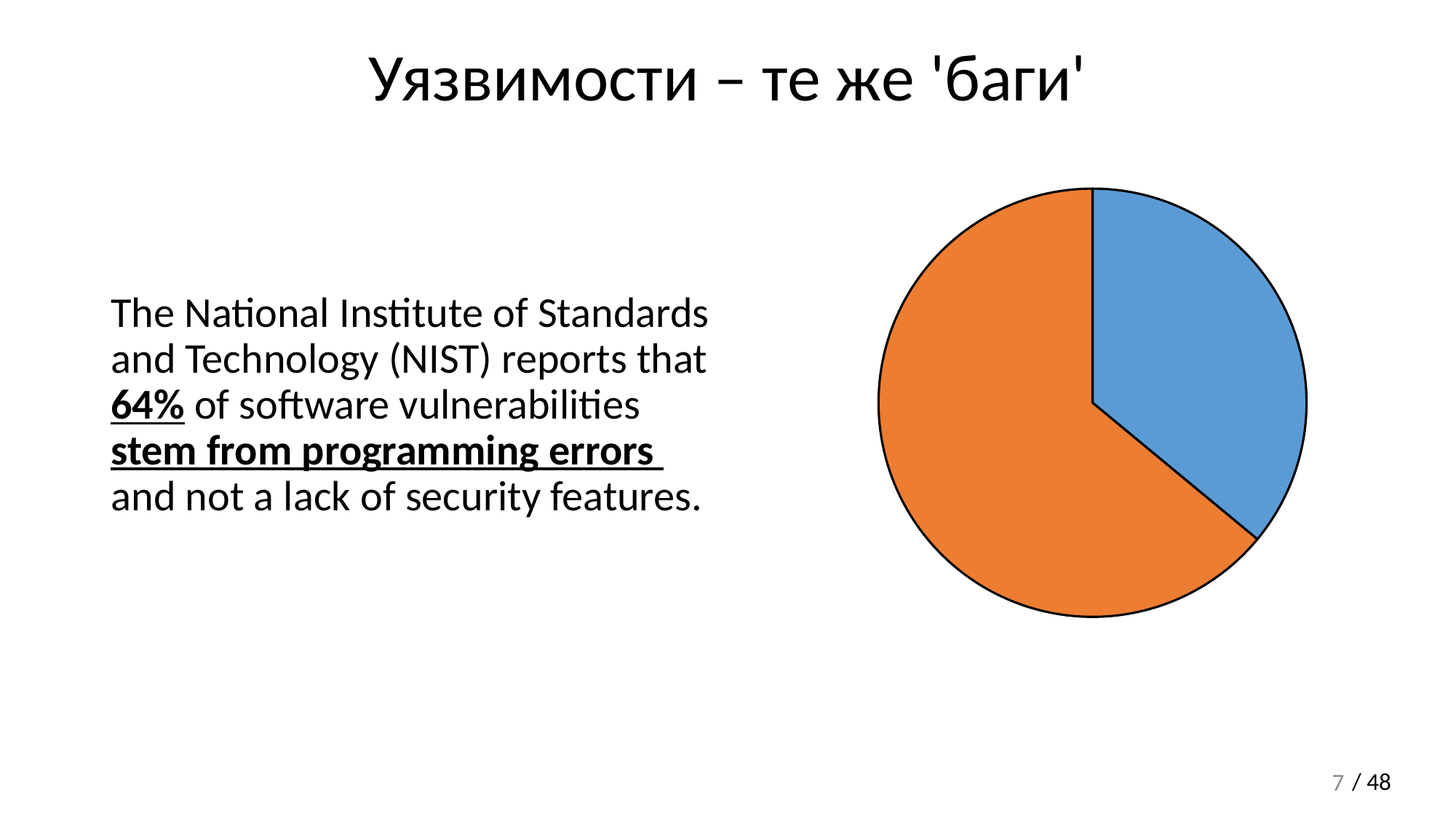

# Уязвимости – те же 'баги'

The National Institute of Standards
and Technology (NIST) reports that
64% of software vulnerabilities
stem from programming errors
and not a lack of security features.

### Chart

| Category | Sales |
|---|---|
| 1st Qtr | 36.0 |
| 2nd Qtr | 64.0 |
7